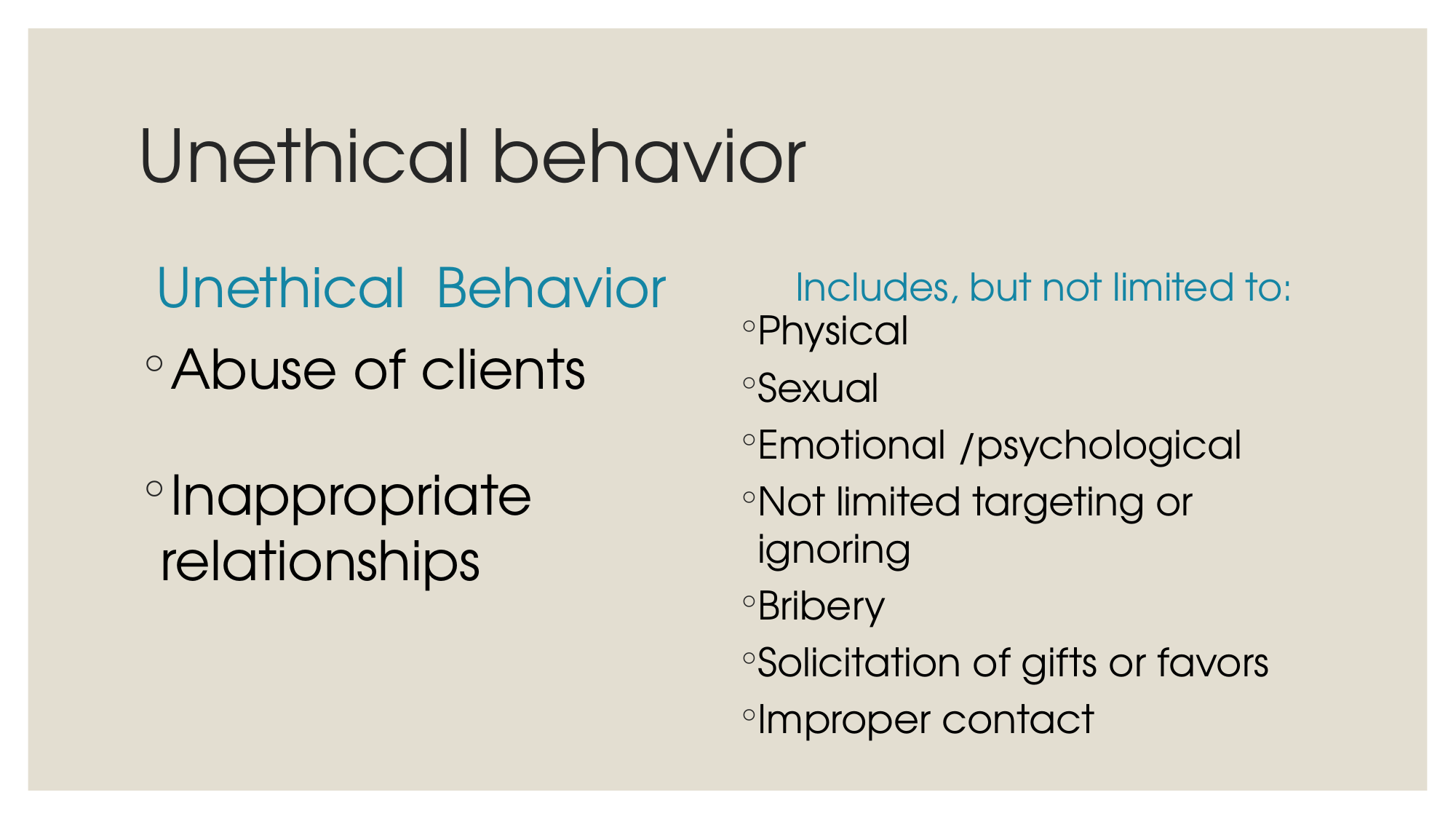

# Unethical behavior
Unethical  Behavior
Includes, but not limited to:
Physical
Sexual
Emotional /psychological
Not limited targeting or ignoring
Bribery
Solicitation of gifts or favors
Improper contact

Abuse of clients

Inappropriate relationships